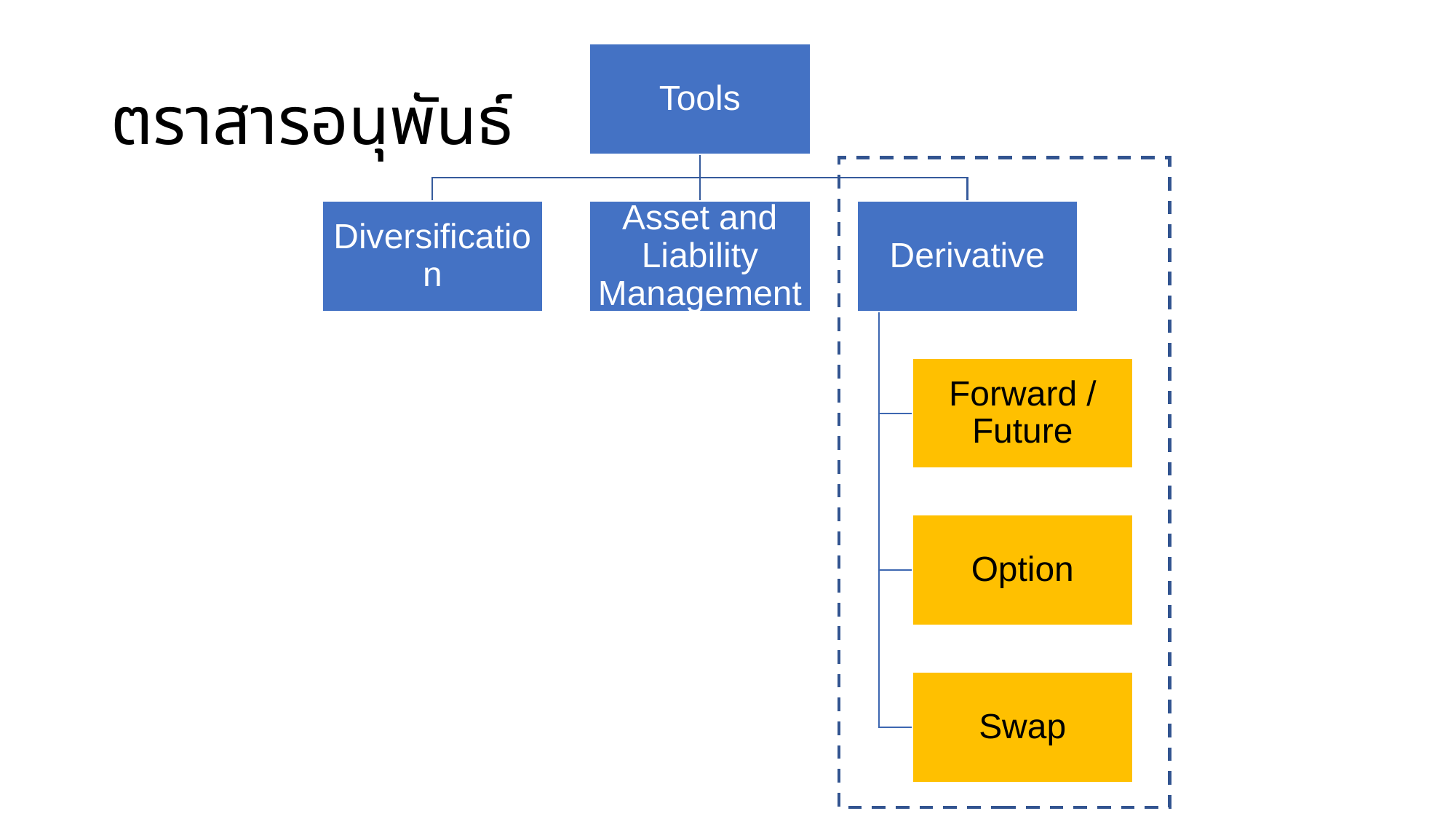

Tools
Diversification
Asset and Liability Management
Derivative
Forward / Future
Option
Swap
# ตราสารอนุพันธ์